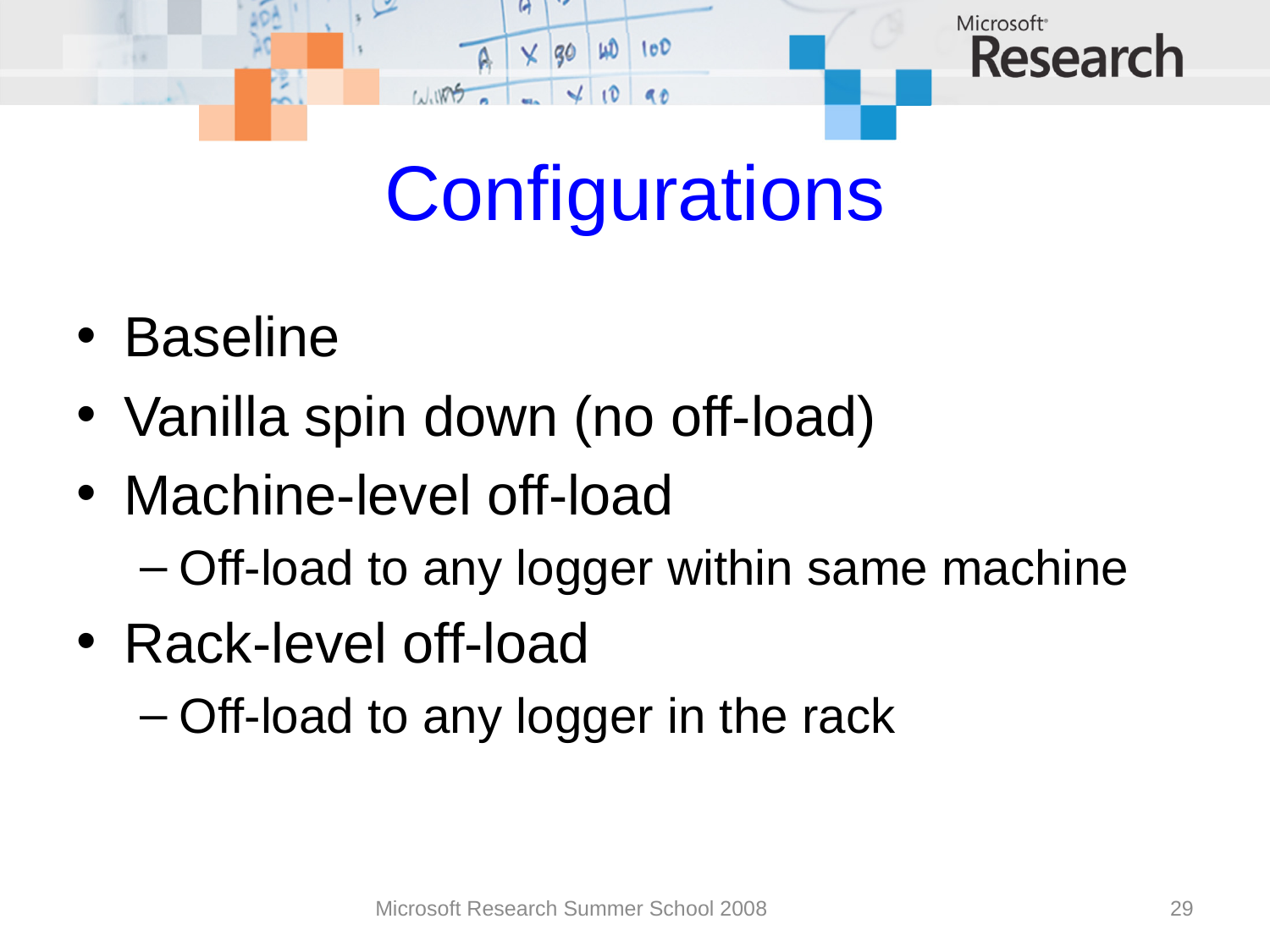

# Configurations
Baseline
Vanilla spin down (no off-load)
Machine-level off-load
Off-load to any logger within same machine
Rack-level off-load
Off-load to any logger in the rack

Microsoft Research Summer School 2008
29